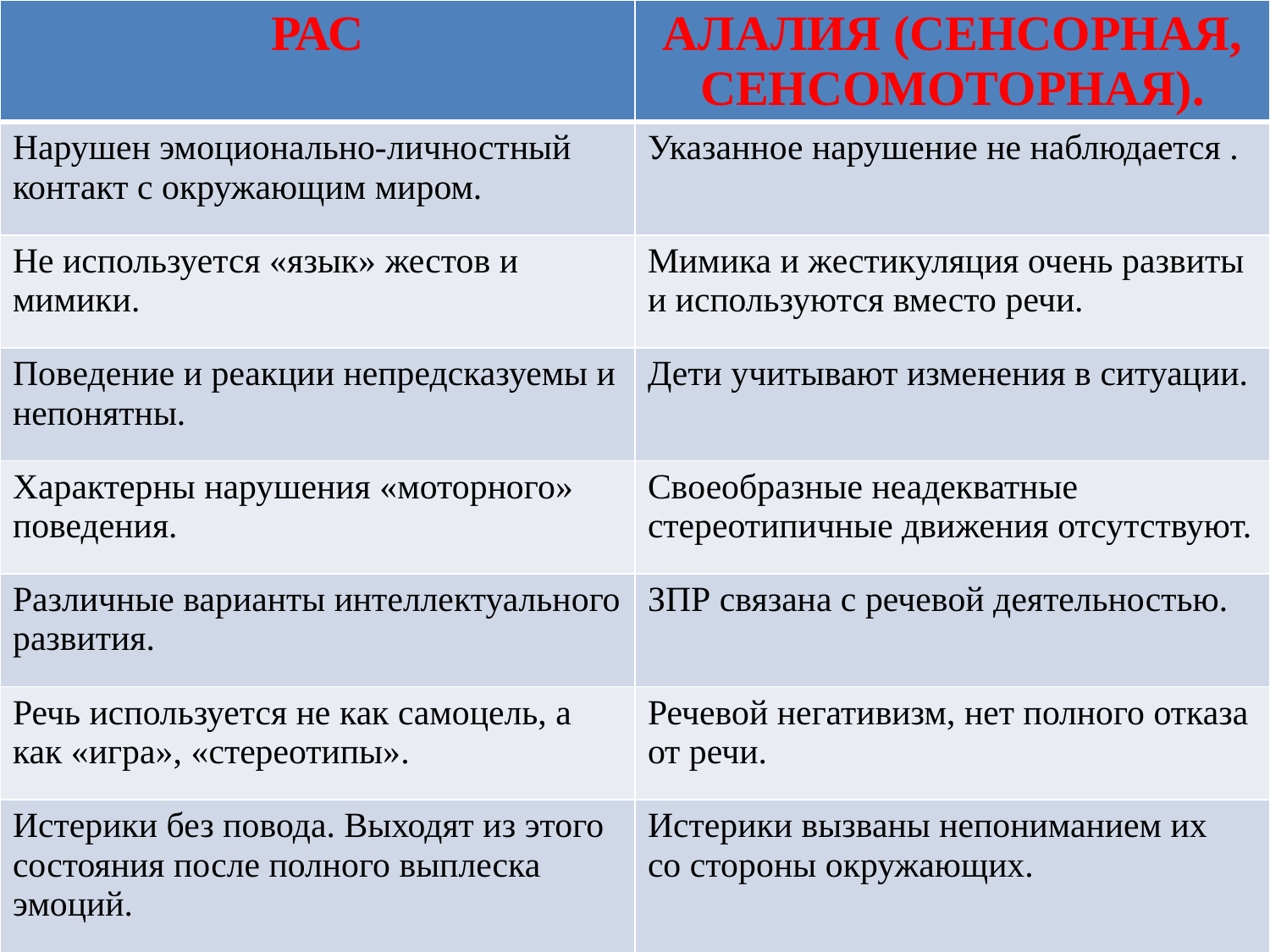

| РАС | АЛАЛИЯ (СЕНСОРНАЯ, СЕНСОМОТОРНАЯ). |
| --- | --- |
| Нарушен эмоционально-личностный контакт с окружающим миром. | Указанное нарушение не наблюдается . |
| Не используется «язык» жестов и мимики. | Мимика и жестикуляция очень развиты и используются вместо речи. |
| Поведение и реакции непредсказуемы и непонятны. | Дети учитывают изменения в ситуации. |
| Характерны нарушения «моторного» поведения. | Своеобразные неадекватные стереотипичные движения отсутствуют. |
| Различные варианты интеллектуального развития. | ЗПР связана с речевой деятельностью. |
| Речь используется не как самоцель, а как «игра», «стереотипы». | Речевой негативизм, нет полного отказа от речи. |
| Истерики без повода. Выходят из этого состояния после полного выплеска эмоций. | Истерики вызваны непониманием их со стороны окружающих. |
# .